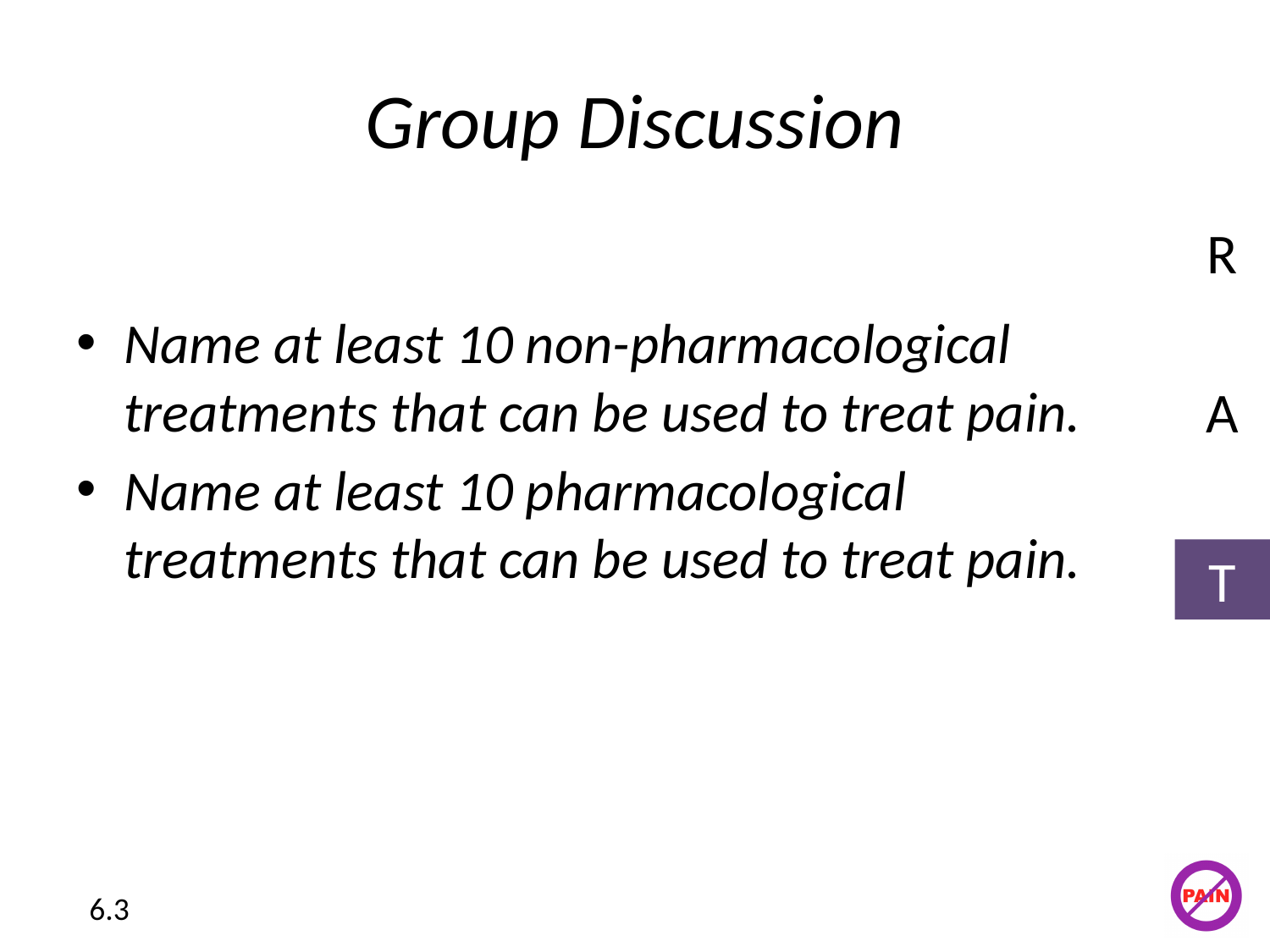

# Group Discussion
R

Name at least 10 non-pharmacological treatments that can be used to treat pain.
Name at least 10 pharmacological treatments that can be used to treat pain.

A
T
6.3